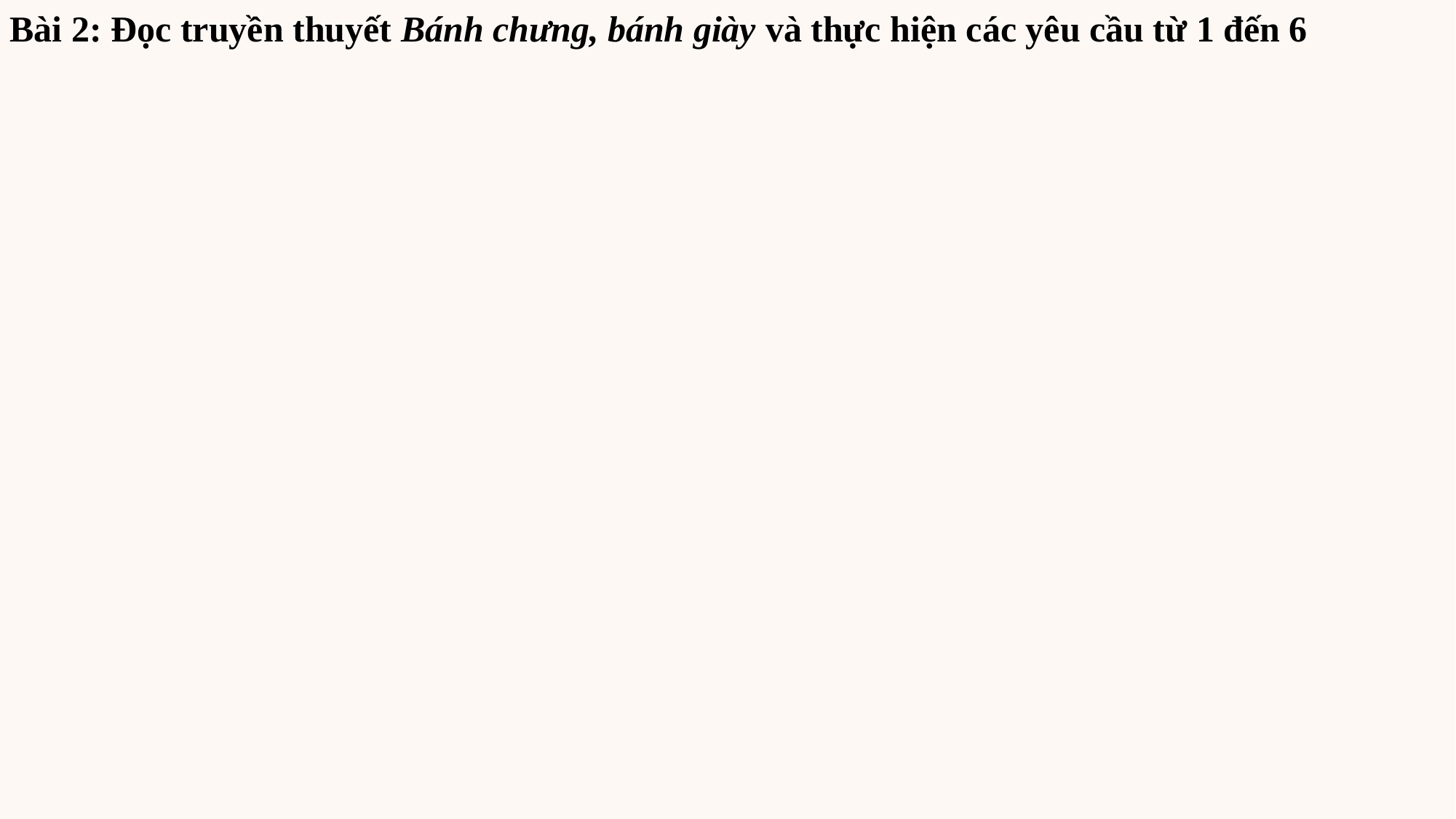

Bài 2: Đọc truyền thuyết Bánh chưng, bánh giày và thực hiện các yêu cầu từ 1 đến 6